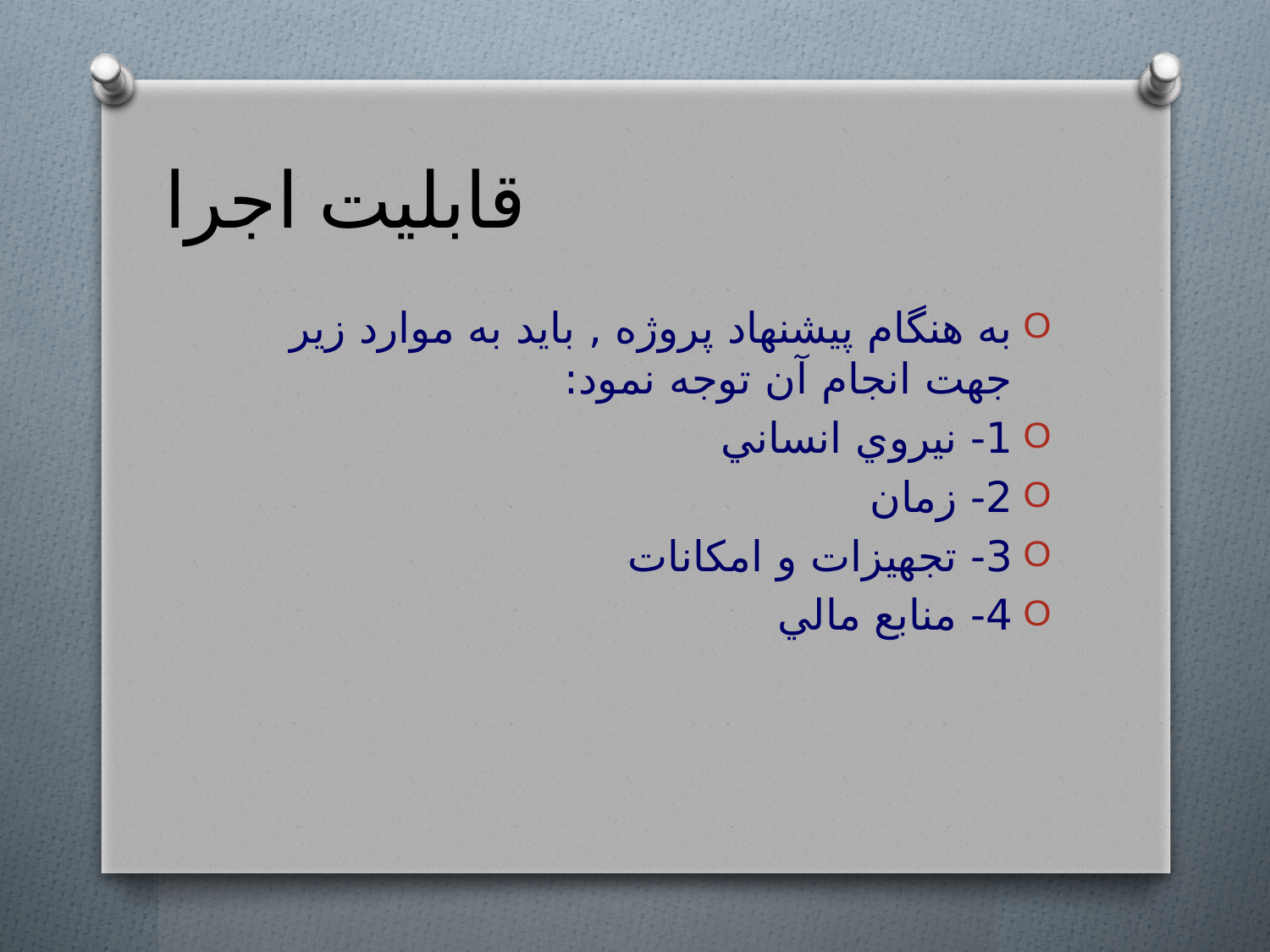

# قابلیت اجرا
به هنگام پيشنهاد پروژه , بايد به موارد زير جهت انجام آن توجه نمود:
1- نيروي انساني
2- زمان
3- تجهيزات و امكانات
4- منابع مالي